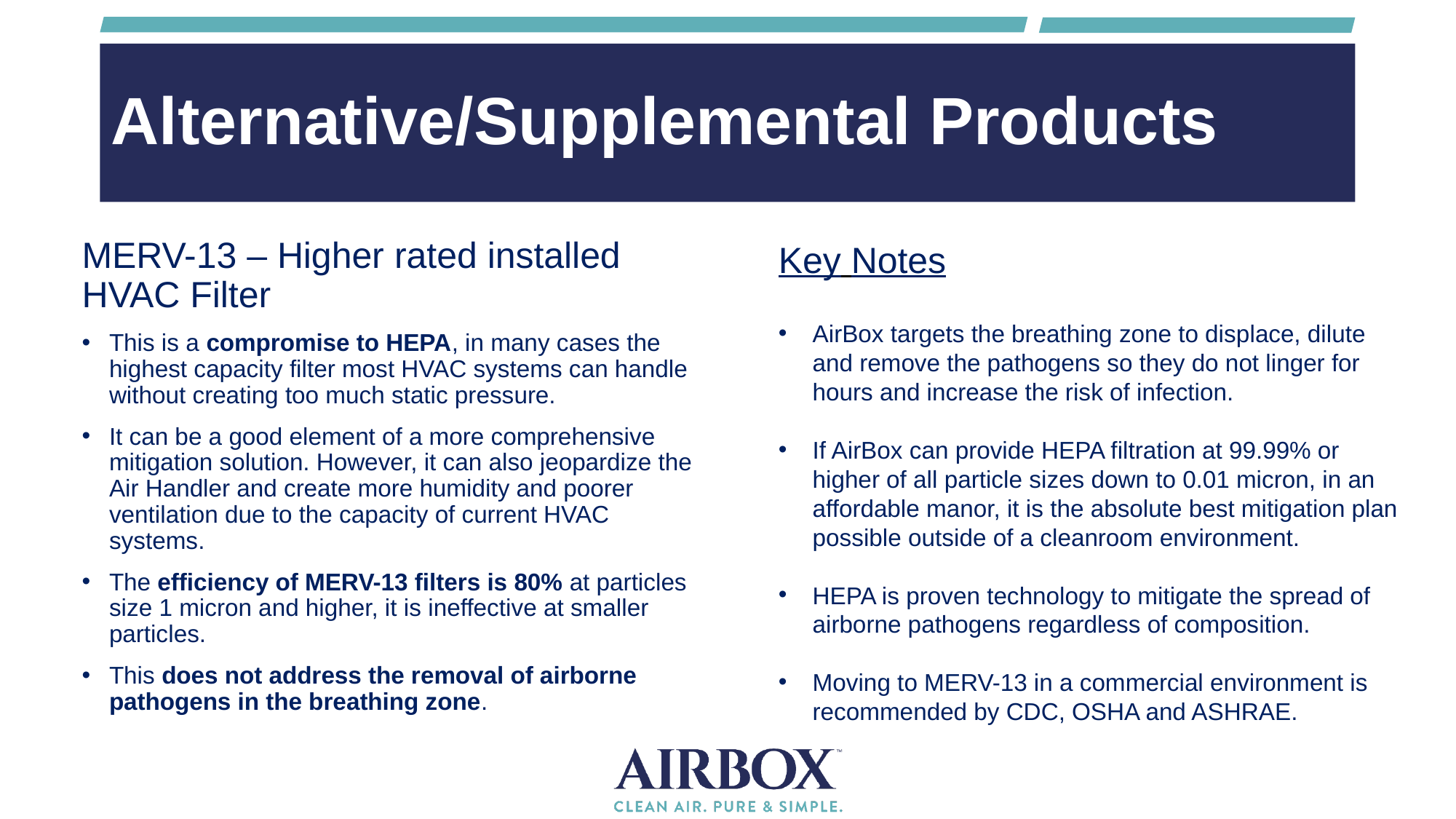

# Alternative/Supplemental Products
MERV-13 – Higher rated installed HVAC Filter
This is a compromise to HEPA, in many cases the highest capacity filter most HVAC systems can handle without creating too much static pressure.
It can be a good element of a more comprehensive mitigation solution. However, it can also jeopardize the Air Handler and create more humidity and poorer ventilation due to the capacity of current HVAC systems.
The efficiency of MERV-13 filters is 80% at particles size 1 micron and higher, it is ineffective at smaller particles.
This does not address the removal of airborne pathogens in the breathing zone.

Key Notes
AirBox targets the breathing zone to displace, dilute and remove the pathogens so they do not linger for hours and increase the risk of infection.

If AirBox can provide HEPA filtration at 99.99% or higher of all particle sizes down to 0.01 micron, in an affordable manor, it is the absolute best mitigation plan possible outside of a cleanroom environment.

HEPA is proven technology to mitigate the spread of airborne pathogens regardless of composition.

Moving to MERV-13 in a commercial environment is recommended by CDC, OSHA and ASHRAE.